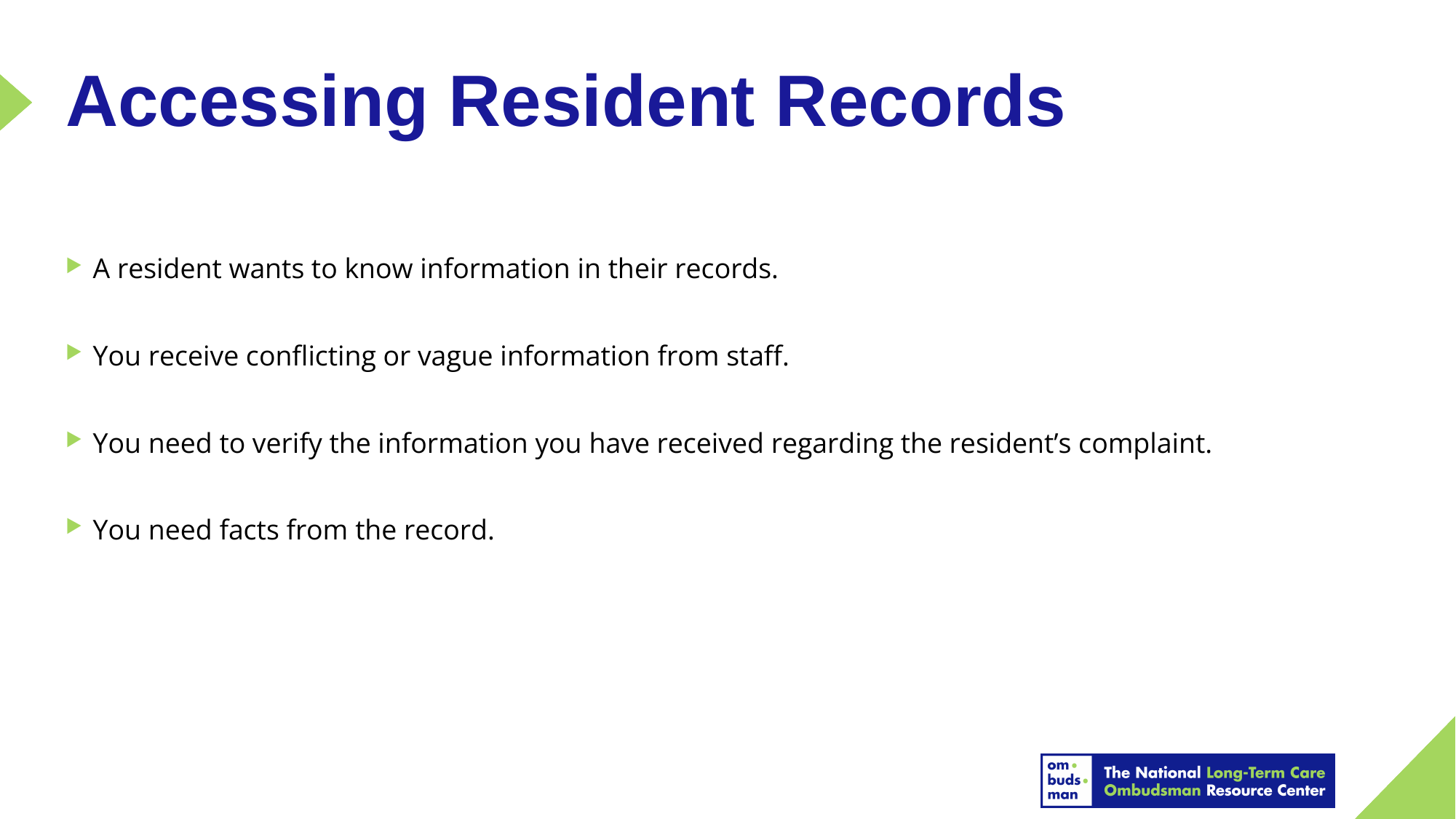

# Accessing Resident Records

A resident wants to know information in their records.
You receive conflicting or vague information from staff.
You need to verify the information you have received regarding the resident’s complaint.
You need facts from the record.